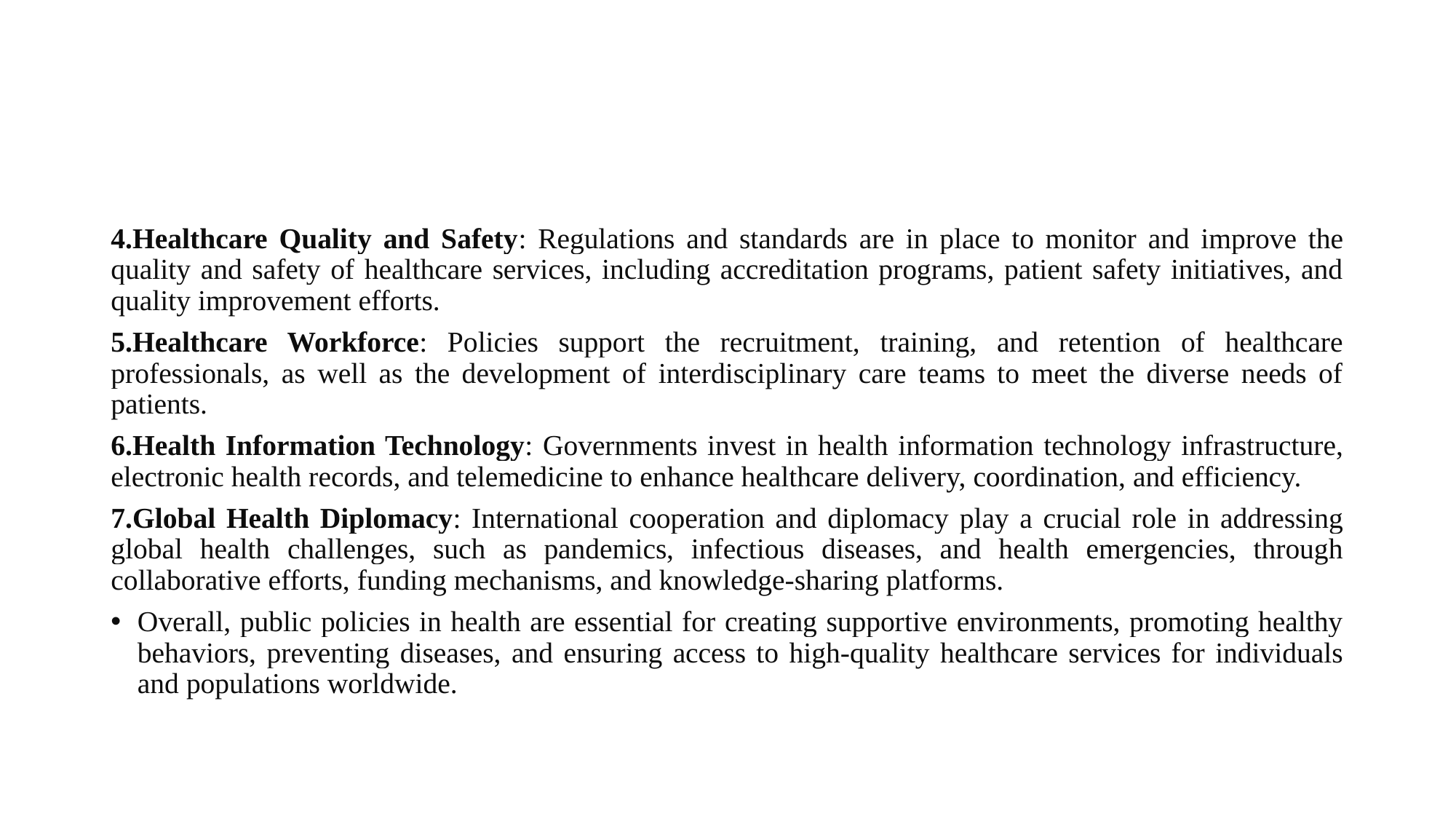

#
4.Healthcare Quality and Safety: Regulations and standards are in place to monitor and improve the quality and safety of healthcare services, including accreditation programs, patient safety initiatives, and quality improvement efforts.
5.Healthcare Workforce: Policies support the recruitment, training, and retention of healthcare professionals, as well as the development of interdisciplinary care teams to meet the diverse needs of patients.
6.Health Information Technology: Governments invest in health information technology infrastructure, electronic health records, and telemedicine to enhance healthcare delivery, coordination, and efficiency.
7.Global Health Diplomacy: International cooperation and diplomacy play a crucial role in addressing global health challenges, such as pandemics, infectious diseases, and health emergencies, through collaborative efforts, funding mechanisms, and knowledge-sharing platforms.
Overall, public policies in health are essential for creating supportive environments, promoting healthy behaviors, preventing diseases, and ensuring access to high-quality healthcare services for individuals and populations worldwide.